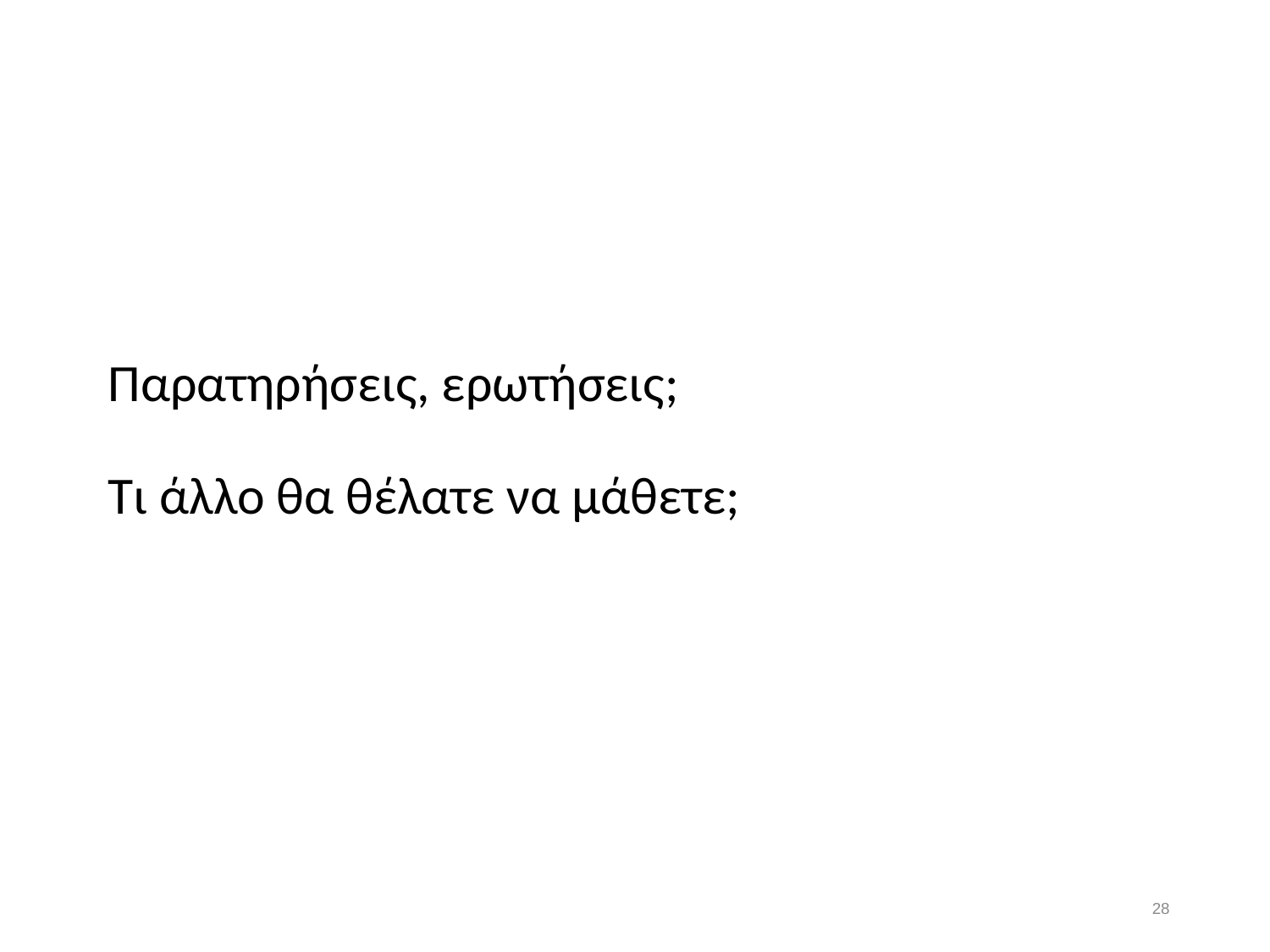

# Παρατηρήσεις, ερωτήσεις; Τι άλλο θα θέλατε να μάθετε;
28